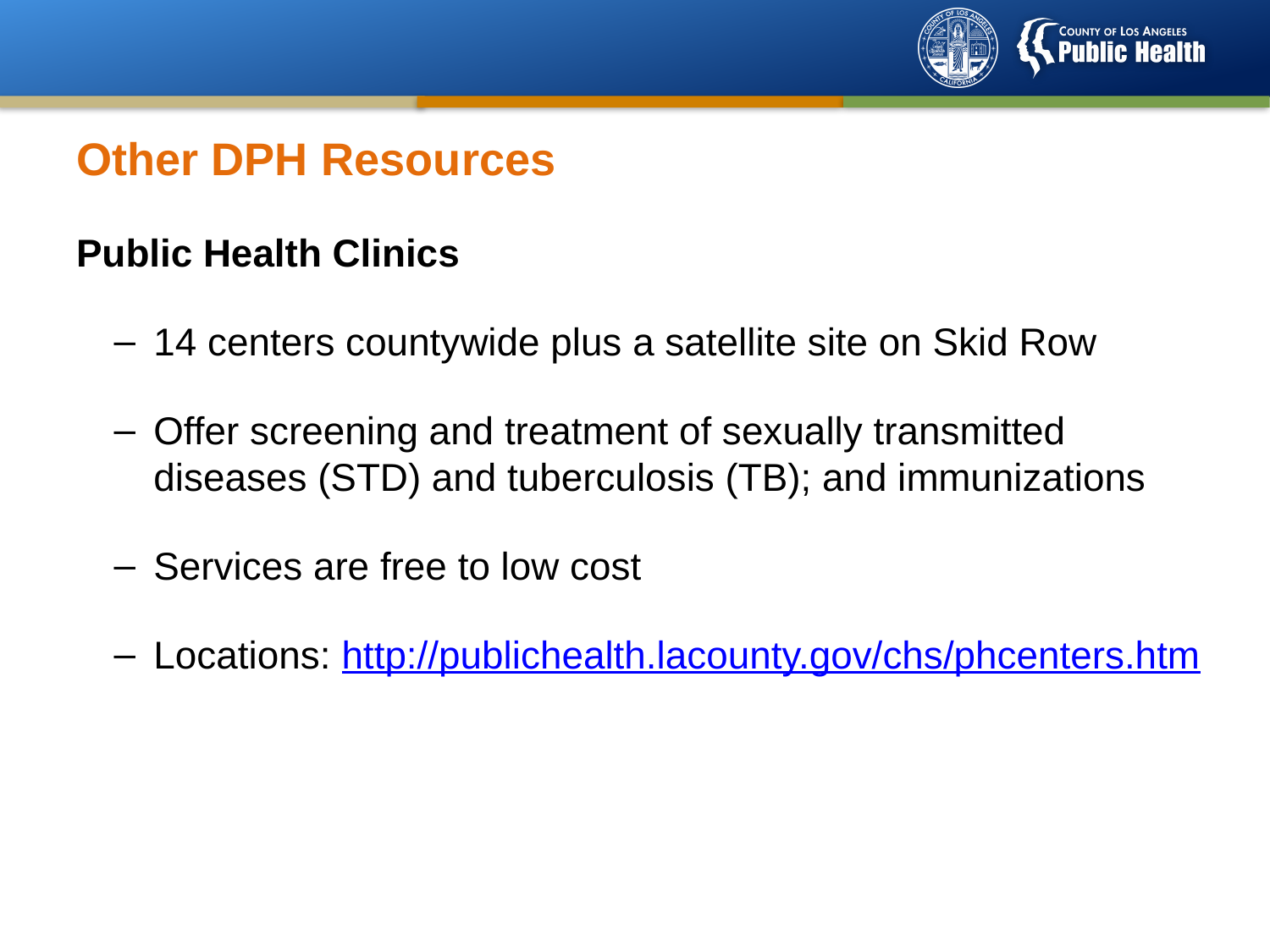

# Other DPH Resources
Public Health Clinics
14 centers countywide plus a satellite site on Skid Row
Offer screening and treatment of sexually transmitted diseases (STD) and tuberculosis (TB); and immunizations
Services are free to low cost
Locations: http://publichealth.lacounty.gov/chs/phcenters.htm